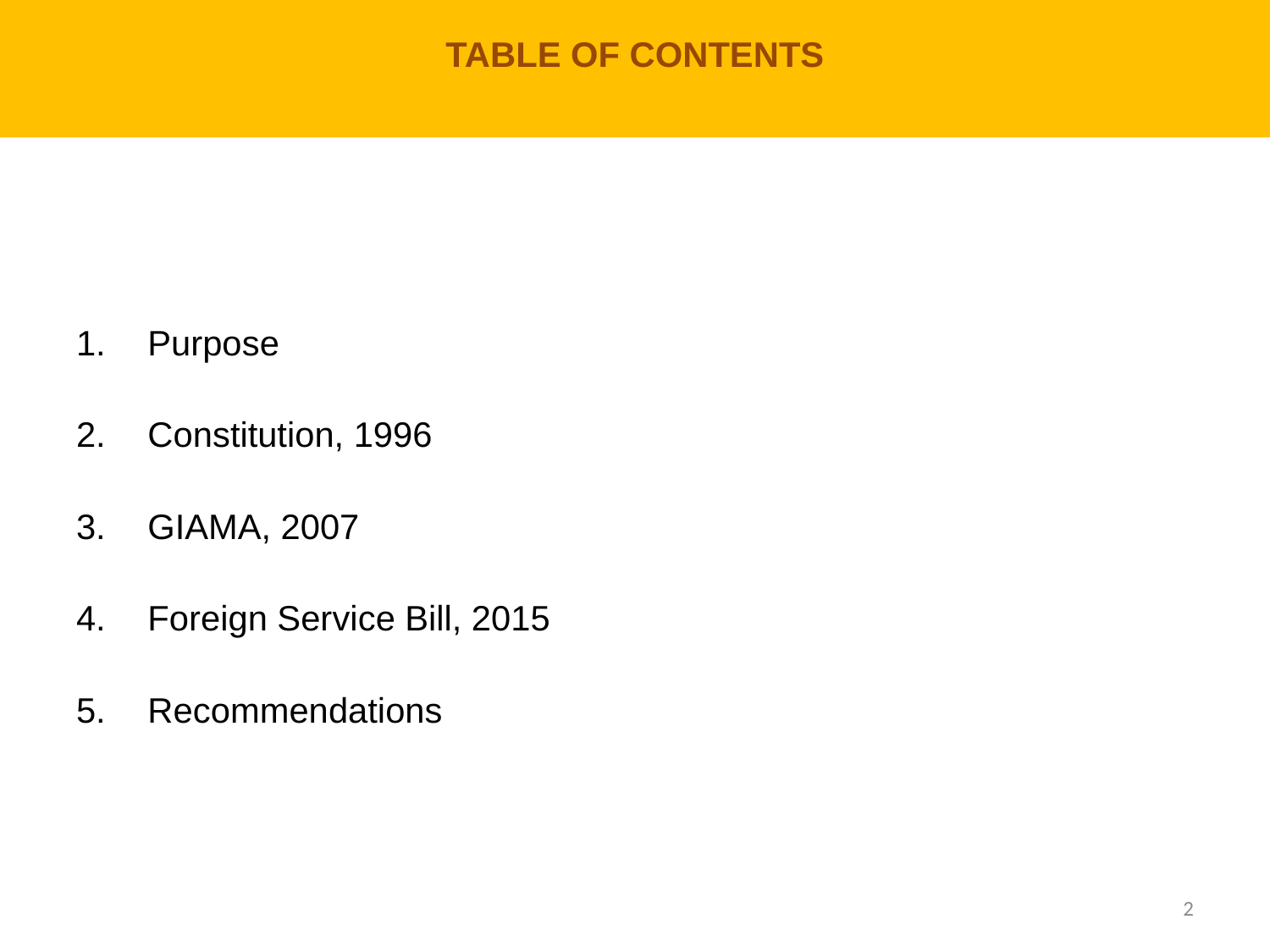

# TABLE OF CONTENTS

Purpose
Constitution, 1996
GIAMA, 2007
Foreign Service Bill, 2015
Recommendations

2